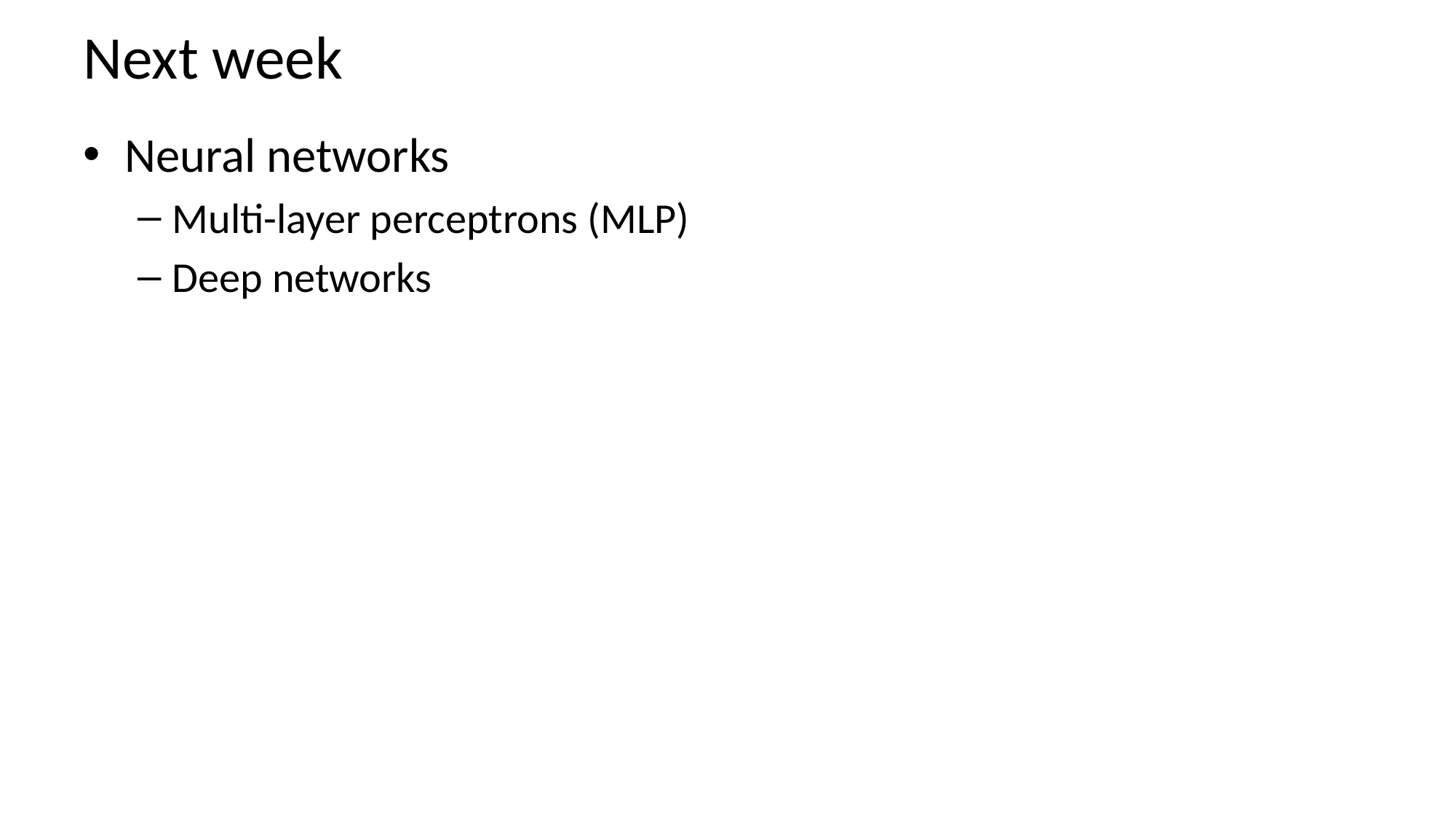

# Next week
Neural networks
Multi-layer perceptrons (MLP)
Deep networks